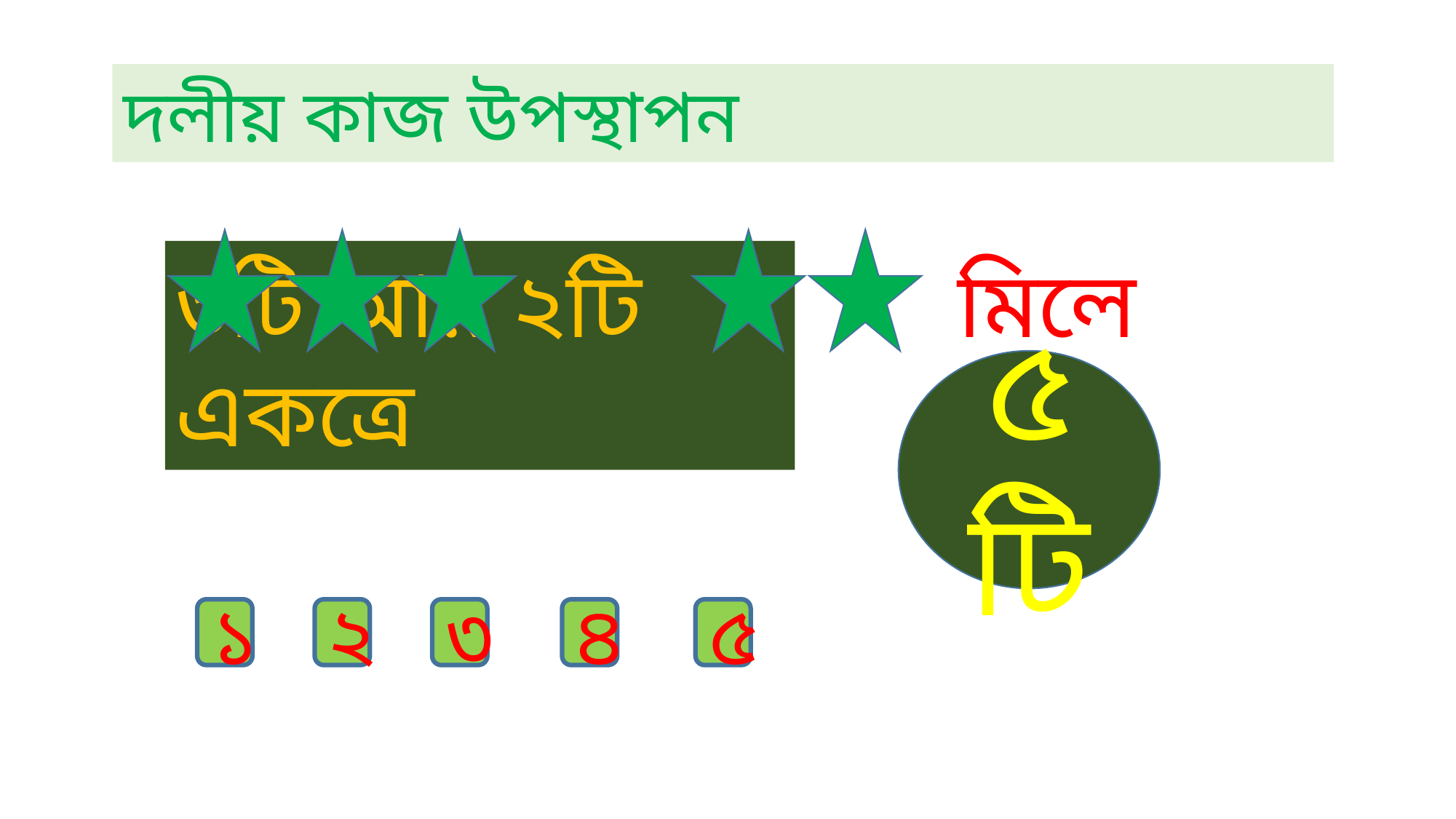

দলীয় কাজ উপস্থাপন

৩টি আর ২টি একত্রে
আর
মিলে
৫টি
৫
৩
৪
২
১